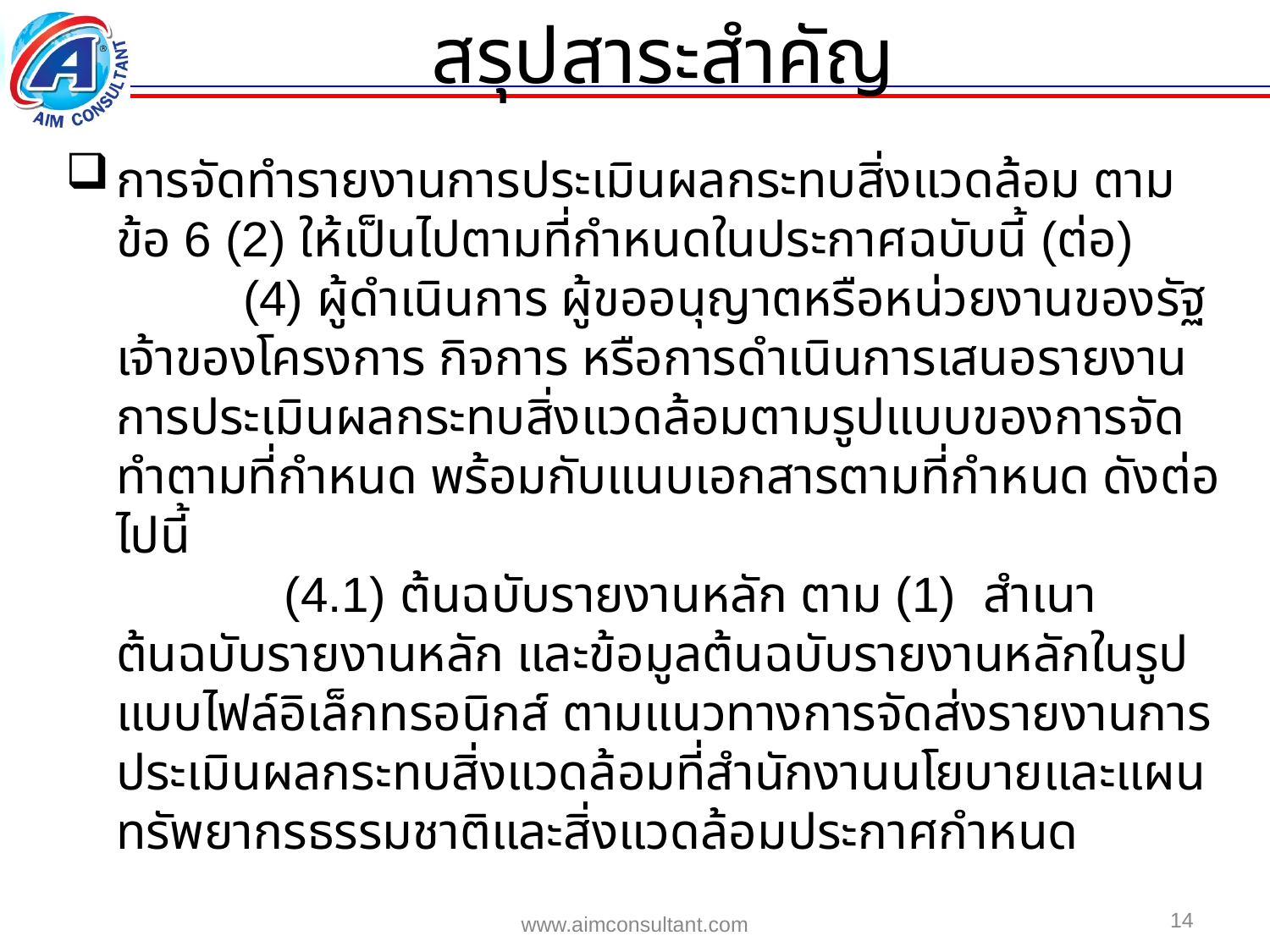

สรุปสาระสำคัญ
การจัดทำรายงานการประเมินผลกระทบสิ่งแวดล้อม ตามข้อ 6 (2) ให้เป็นไปตามที่กำหนดในประกาศฉบับนี้ (ต่อ)
		(4) ผู้ดำเนินการ ผู้ขออนุญาตหรือหน่วยงานของรัฐเจ้าของโครงการ กิจการ หรือการดำเนินการเสนอรายงานการประเมินผลกระทบสิ่งแวดล้อมตามรูปแบบของการจัดทำตามที่กำหนด พร้อมกับแนบเอกสารตามที่กำหนด ดังต่อไปนี้
		   (4.1) ต้นฉบับรายงานหลัก ตาม (1)  สำเนาต้นฉบับรายงานหลัก และข้อมูลต้นฉบับรายงานหลักในรูปแบบไฟล์อิเล็กทรอนิกส์ ตามแนวทางการจัดส่งรายงานการประเมินผลกระทบสิ่งแวดล้อมที่สำนักงานนโยบายและแผนทรัพยากรธรรมชาติและสิ่งแวดล้อมประกาศกำหนด

14
www.aimconsultant.com